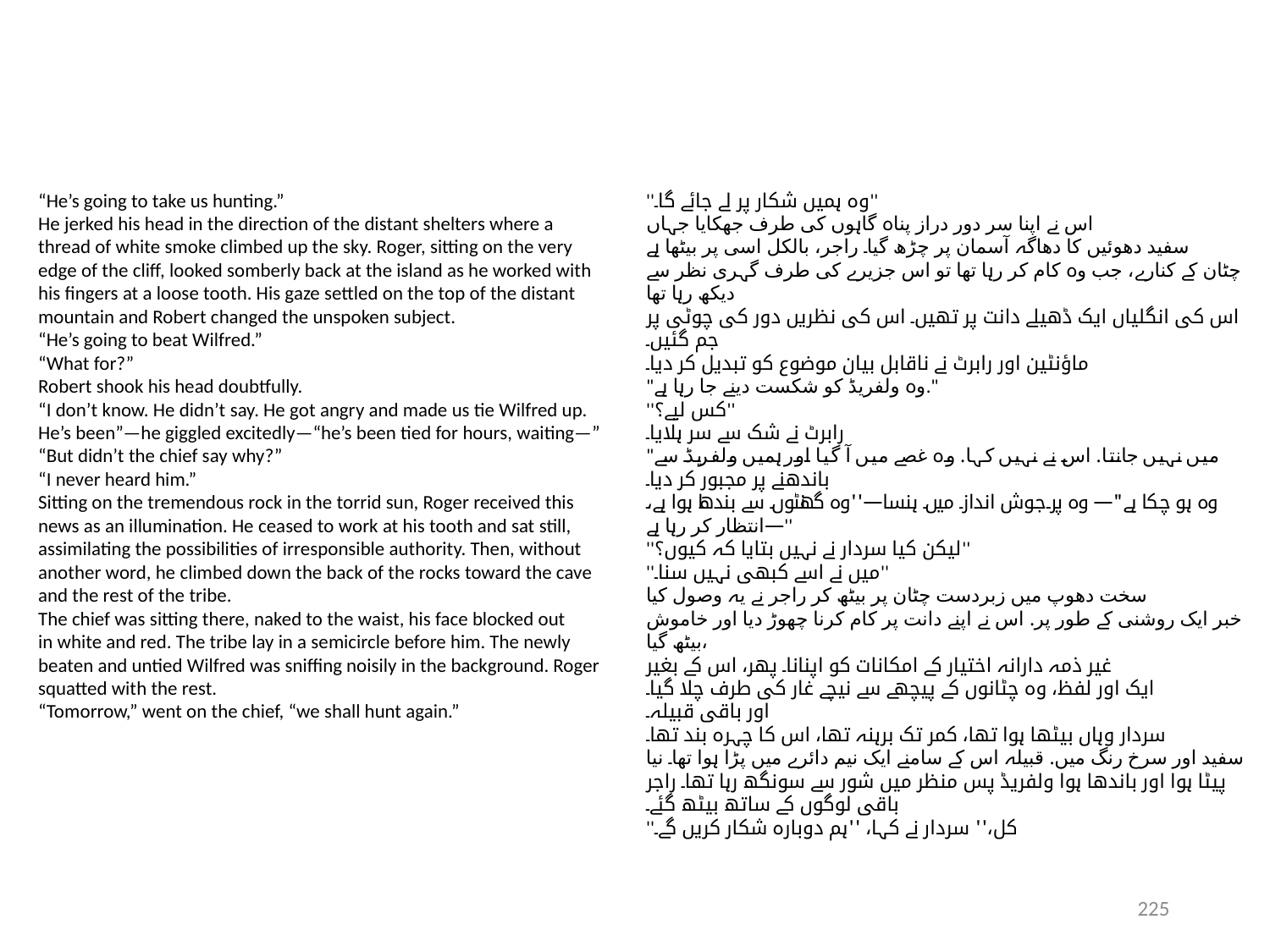

“He’s going to take us hunting.”
He jerked his head in the direction of the distant shelters where a
thread of white smoke climbed up the sky. Roger, sitting on the very
edge of the cliff, looked somberly back at the island as he worked with
his fingers at a loose tooth. His gaze settled on the top of the distant
mountain and Robert changed the unspoken subject.
“He’s going to beat Wilfred.”
“What for?”
Robert shook his head doubtfully.
“I don’t know. He didn’t say. He got angry and made us tie Wilfred up.
He’s been”—he giggled excitedly—“he’s been tied for hours, waiting—”
“But didn’t the chief say why?”
“I never heard him.”
Sitting on the tremendous rock in the torrid sun, Roger received this
news as an illumination. He ceased to work at his tooth and sat still,
assimilating the possibilities of irresponsible authority. Then, without
another word, he climbed down the back of the rocks toward the cave
and the rest of the tribe.
The chief was sitting there, naked to the waist, his face blocked out
in white and red. The tribe lay in a semicircle before him. The newly
beaten and untied Wilfred was sniffing noisily in the background. Roger
squatted with the rest.
“Tomorrow,” went on the chief, “we shall hunt again.”
''وہ ہمیں شکار پر لے جائے گا۔''
اس نے اپنا سر دور دراز پناہ گاہوں کی طرف جھکایا جہاں
سفید دھوئیں کا دھاگہ آسمان پر چڑھ گیا۔ راجر، بالکل اسی پر بیٹھا ہے
چٹان کے کنارے، جب وہ کام کر رہا تھا تو اس جزیرے کی طرف گہری نظر سے دیکھ رہا تھا
اس کی انگلیاں ایک ڈھیلے دانت پر تھیں۔ اس کی نظریں دور کی چوٹی پر جم گئیں۔
ماؤنٹین اور رابرٹ نے ناقابل بیان موضوع کو تبدیل کر دیا۔
"وہ ولفریڈ کو شکست دینے جا رہا ہے."
''کس لیے؟''
رابرٹ نے شک سے سر ہلایا۔
"میں نہیں جانتا. اس نے نہیں کہا. وہ غصے میں آ گیا اور ہمیں ولفریڈ سے باندھنے پر مجبور کر دیا۔
وہ ہو چکا ہے"— وہ پرجوش انداز میں ہنسا—''وہ گھنٹوں سے بندھا ہوا ہے، انتظار کر رہا ہے—''
''لیکن کیا سردار نے نہیں بتایا کہ کیوں؟''
''میں نے اسے کبھی نہیں سنا۔''
سخت دھوپ میں زبردست چٹان پر بیٹھ کر راجر نے یہ وصول کیا
خبر ایک روشنی کے طور پر. اس نے اپنے دانت پر کام کرنا چھوڑ دیا اور خاموش بیٹھ گیا،
غیر ذمہ دارانہ اختیار کے امکانات کو اپنانا۔ پھر، اس کے بغیر
ایک اور لفظ، وہ چٹانوں کے پیچھے سے نیچے غار کی طرف چلا گیا۔
اور باقی قبیلہ۔
سردار وہاں بیٹھا ہوا تھا، کمر تک برہنہ تھا، اس کا چہرہ بند تھا۔
سفید اور سرخ رنگ میں. قبیلہ اس کے سامنے ایک نیم دائرے میں پڑا ہوا تھا۔ نیا
پیٹا ہوا اور باندھا ہوا ولفریڈ پس منظر میں شور سے سونگھ رہا تھا۔ راجر
باقی لوگوں کے ساتھ بیٹھ گئے۔
''کل،'' سردار نے کہا، ''ہم دوبارہ شکار کریں گے۔

225